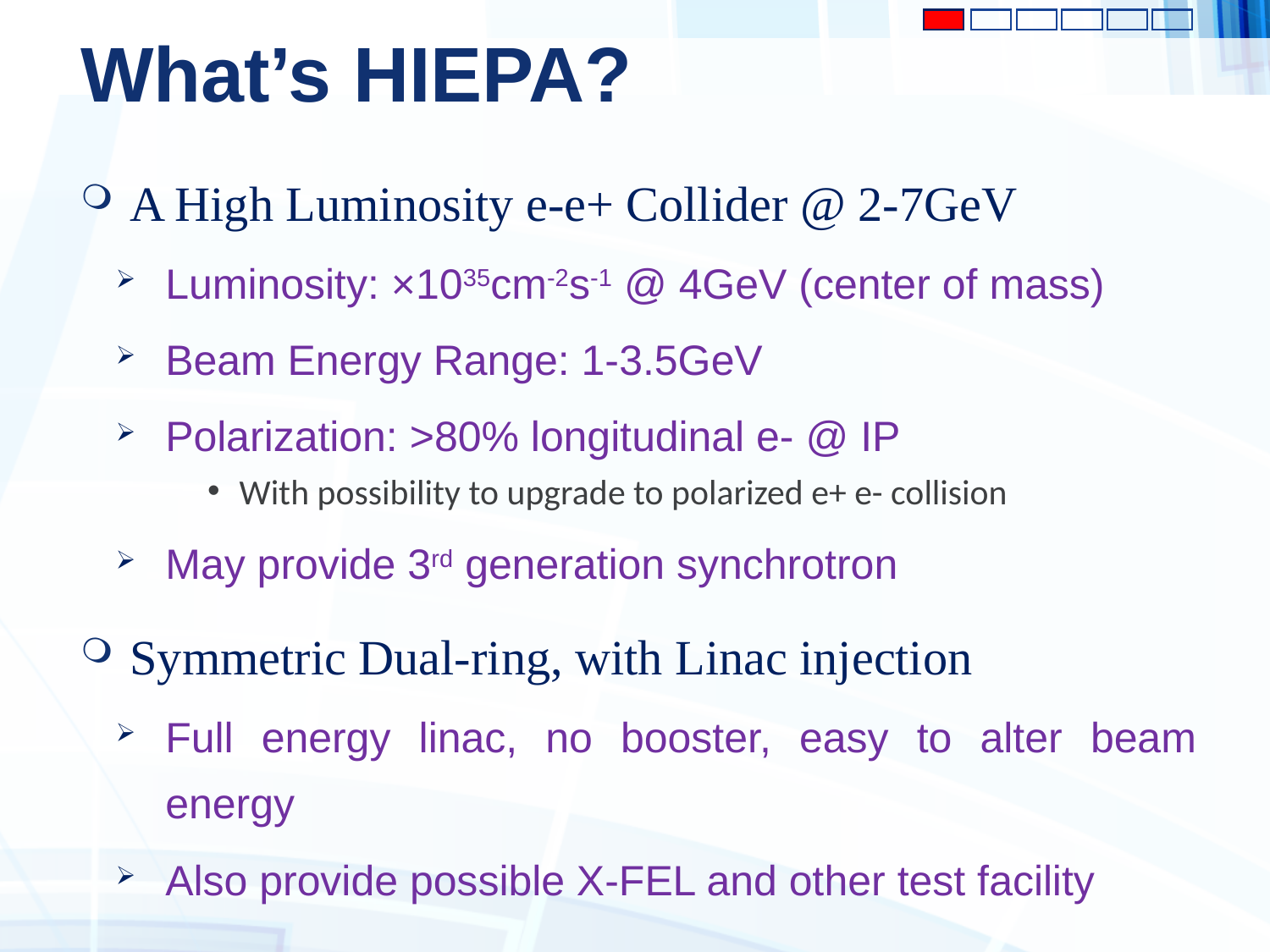

# What’s HIEPA?
A High Luminosity e-e+ Collider @ 2-7GeV
Luminosity: ×1035cm-2s-1 @ 4GeV (center of mass)
Beam Energy Range: 1-3.5GeV
Polarization: >80% longitudinal e- @ IP
With possibility to upgrade to polarized e+ e- collision
May provide 3rd generation synchrotron
Symmetric Dual-ring, with Linac injection
Full energy linac, no booster, easy to alter beam energy
Also provide possible X-FEL and other test facility